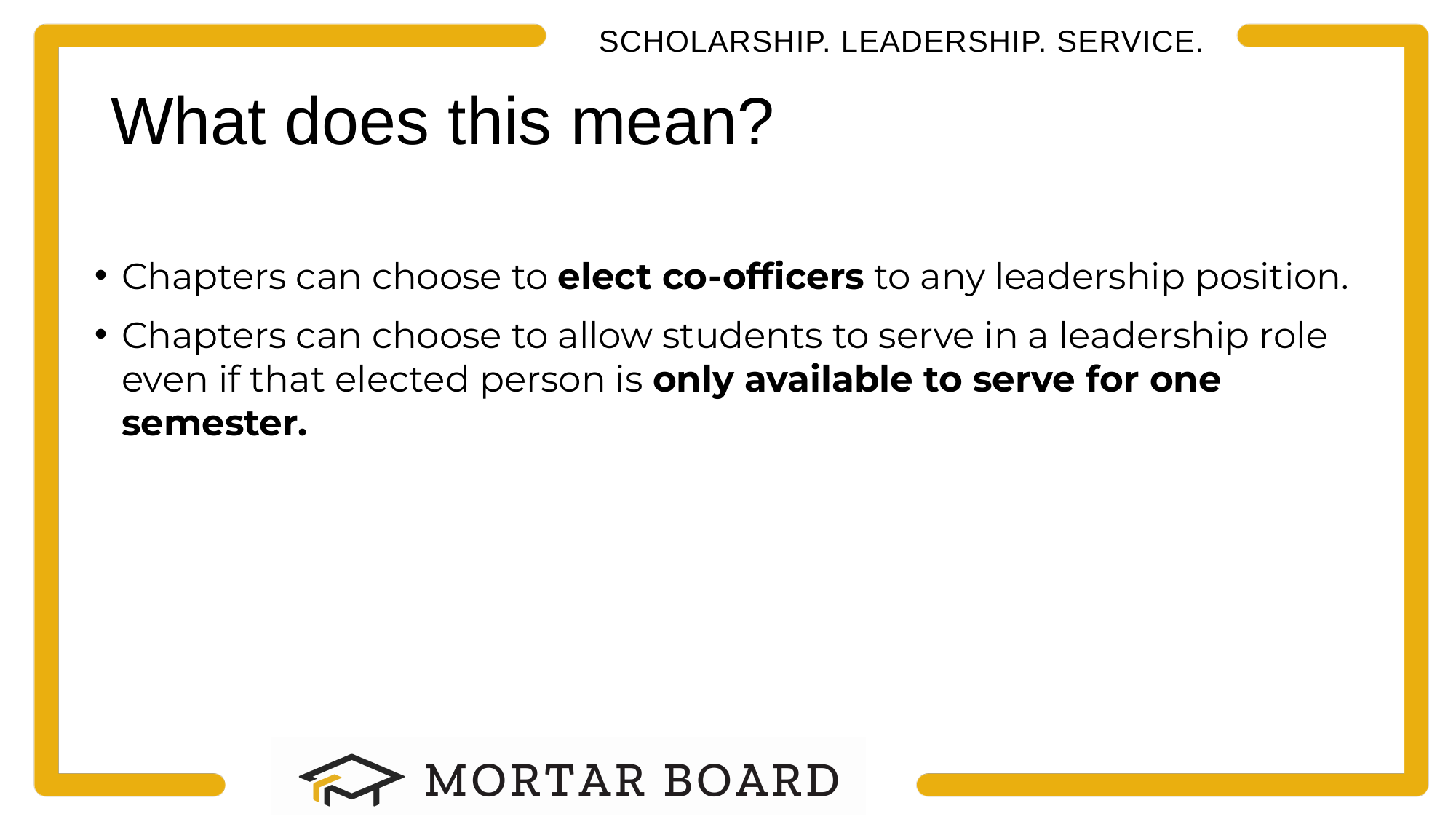

# What does this mean?
Chapters can choose to elect co-officers to any leadership position.
Chapters can choose to allow students to serve in a leadership role even if that elected person is only available to serve for one semester.